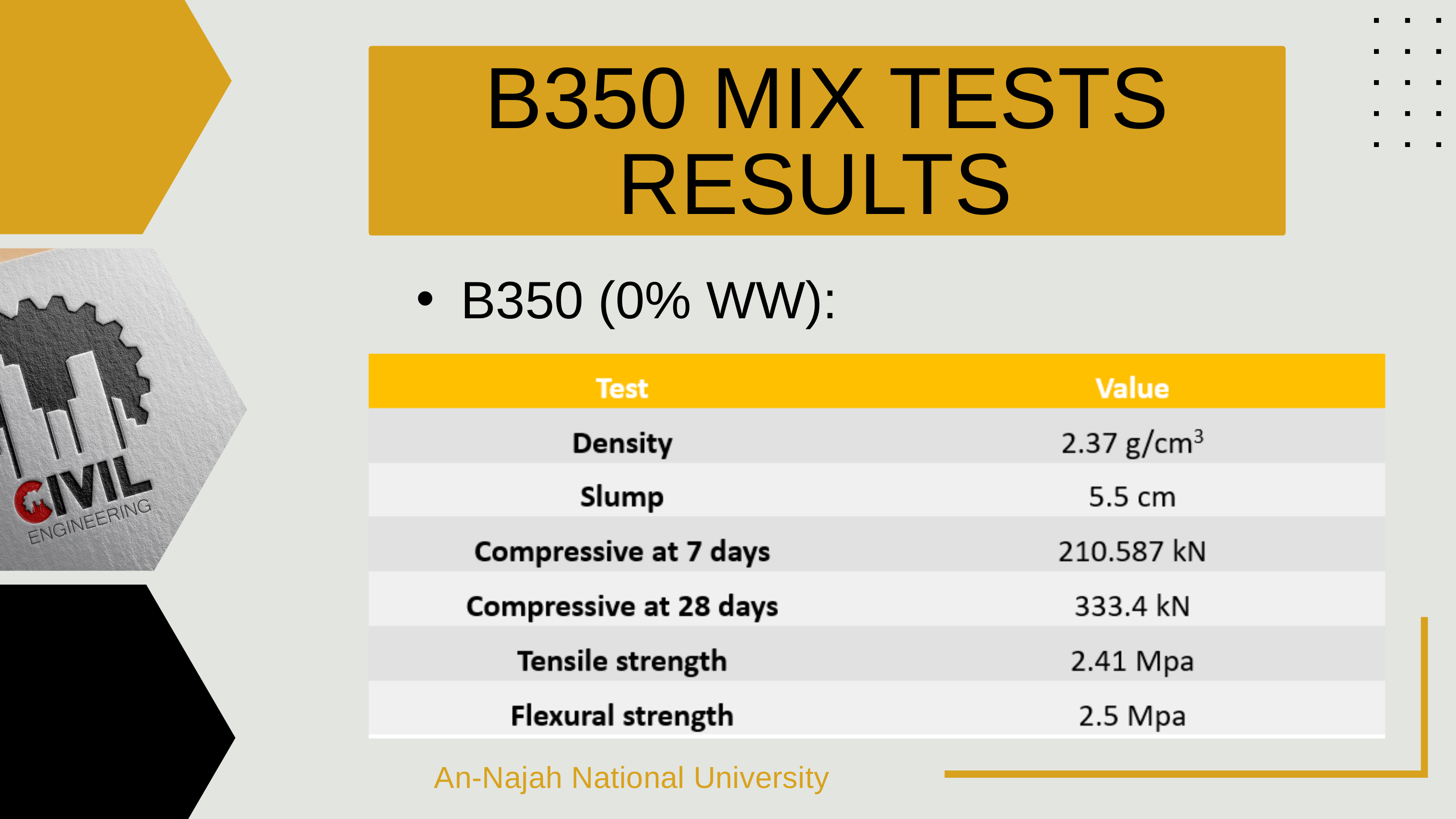

B350 MIX TESTS RESULTS

B350 (0% WW):

An-Najah National University